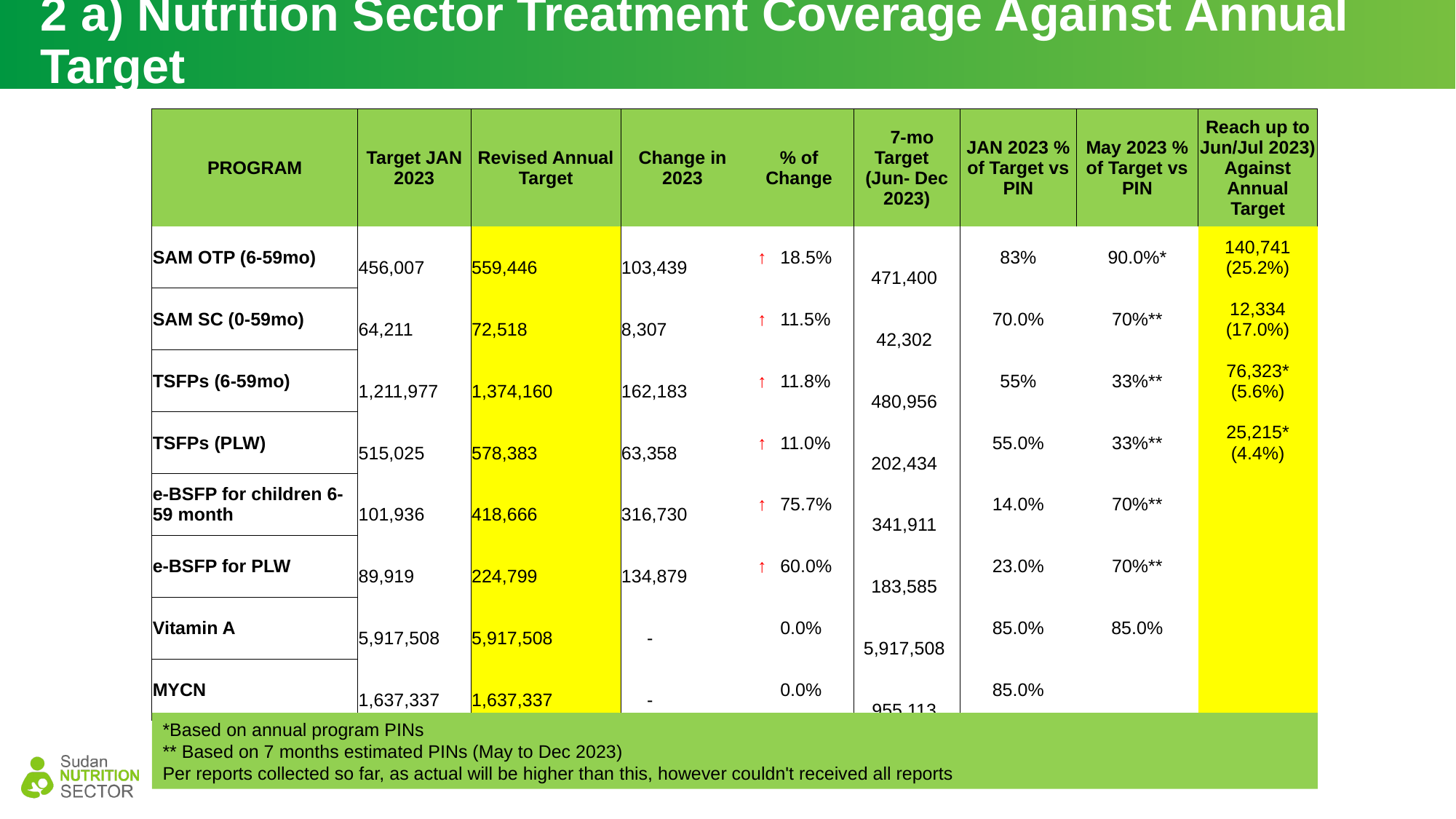

# 2 a) Nutrition Sector Treatment Coverage Against Annual Target
| PROGRAM | Target JAN 2023 | Revised Annual Target | Change in 2023 | % of Change |  | 7-mo Target (Jun- Dec 2023) | JAN 2023 % of Target vs PIN | May 2023 % of Target vs PIN | Reach up to Jun/Jul 2023) Against Annual Target |
| --- | --- | --- | --- | --- | --- | --- | --- | --- | --- |
| SAM OTP (6-59mo) | 456,007 | 559,446 | 103,439 | ↑ | 18.5% | 471,400 | 83% | 90.0%\* | 140,741 (25.2%) |
| SAM SC (0-59mo) | 64,211 | 72,518 | 8,307 | ↑ | 11.5% | 42,302 | 70.0% | 70%\*\* | 12,334 (17.0%) |
| TSFPs (6-59mo) | 1,211,977 | 1,374,160 | 162,183 | ↑ | 11.8% | 480,956 | 55% | 33%\*\* | 76,323\* (5.6%) |
| TSFPs (PLW) | 515,025 | 578,383 | 63,358 | ↑ | 11.0% | 202,434 | 55.0% | 33%\*\* | 25,215\* (4.4%) |
| e-BSFP for children 6-59 month | 101,936 | 418,666 | 316,730 | ↑ | 75.7% | 341,911 | 14.0% | 70%\*\* |  |
| e-BSFP for PLW | 89,919 | 224,799 | 134,879 | ↑ | 60.0% | 183,585 | 23.0% | 70%\*\* |  |
| Vitamin A | 5,917,508 | 5,917,508 | - |  | 0.0% | 5,917,508 | 85.0% | 85.0% |  |
| MYCN | 1,637,337 | 1,637,337 | - |  | 0.0% | 955,113 | 85.0% |  |  |
*Based on annual program PINs
** Based on 7 months estimated PINs (May to Dec 2023)
Per reports collected so far, as actual will be higher than this, however couldn't received all reports